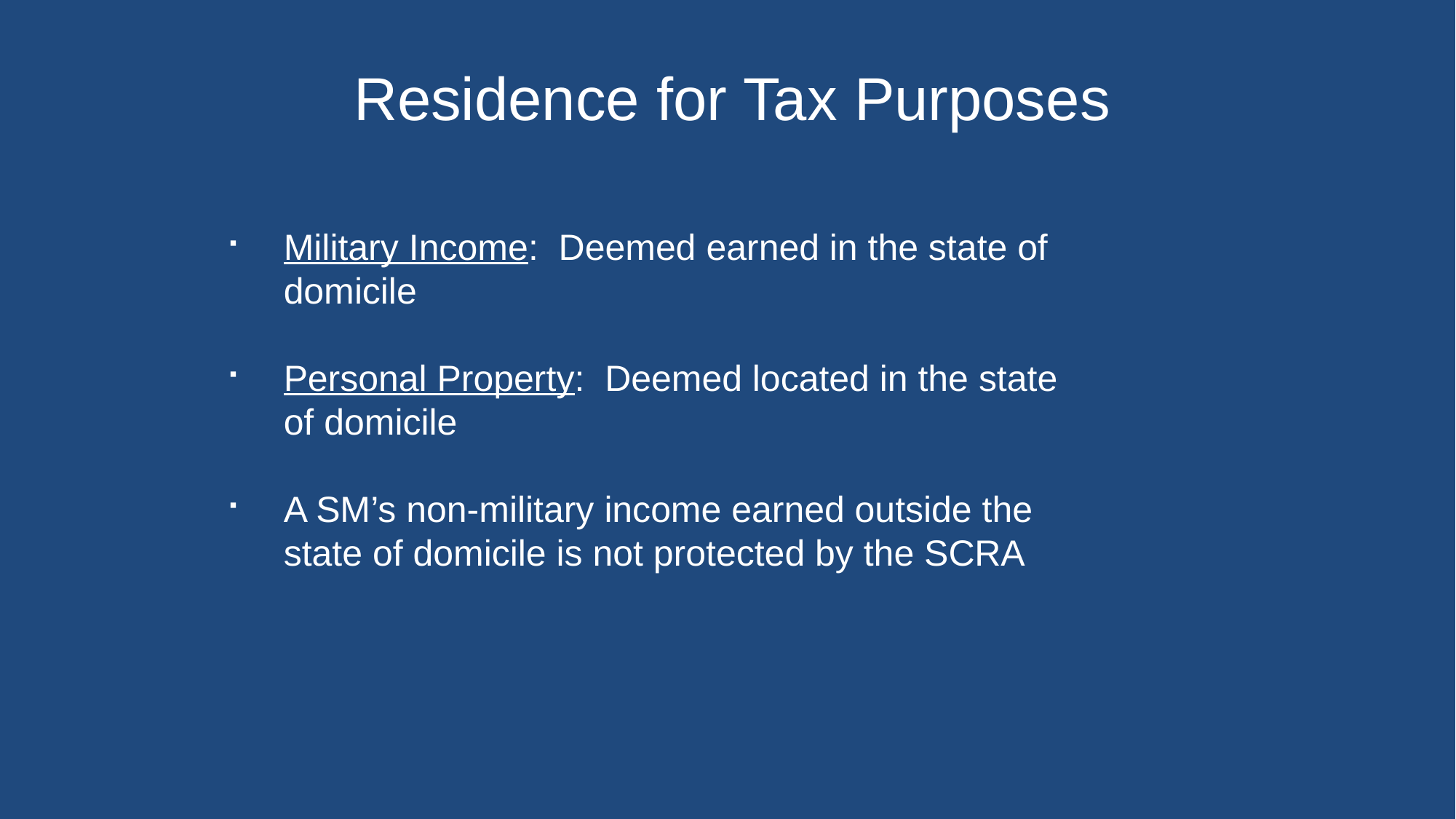

Residence for Tax Purposes

Military Income:  Deemed earned in the state of domicile

Personal Property:  Deemed located in the state of domicile

A SM’s non-military income earned outside the state of domicile is not protected by the SCRA